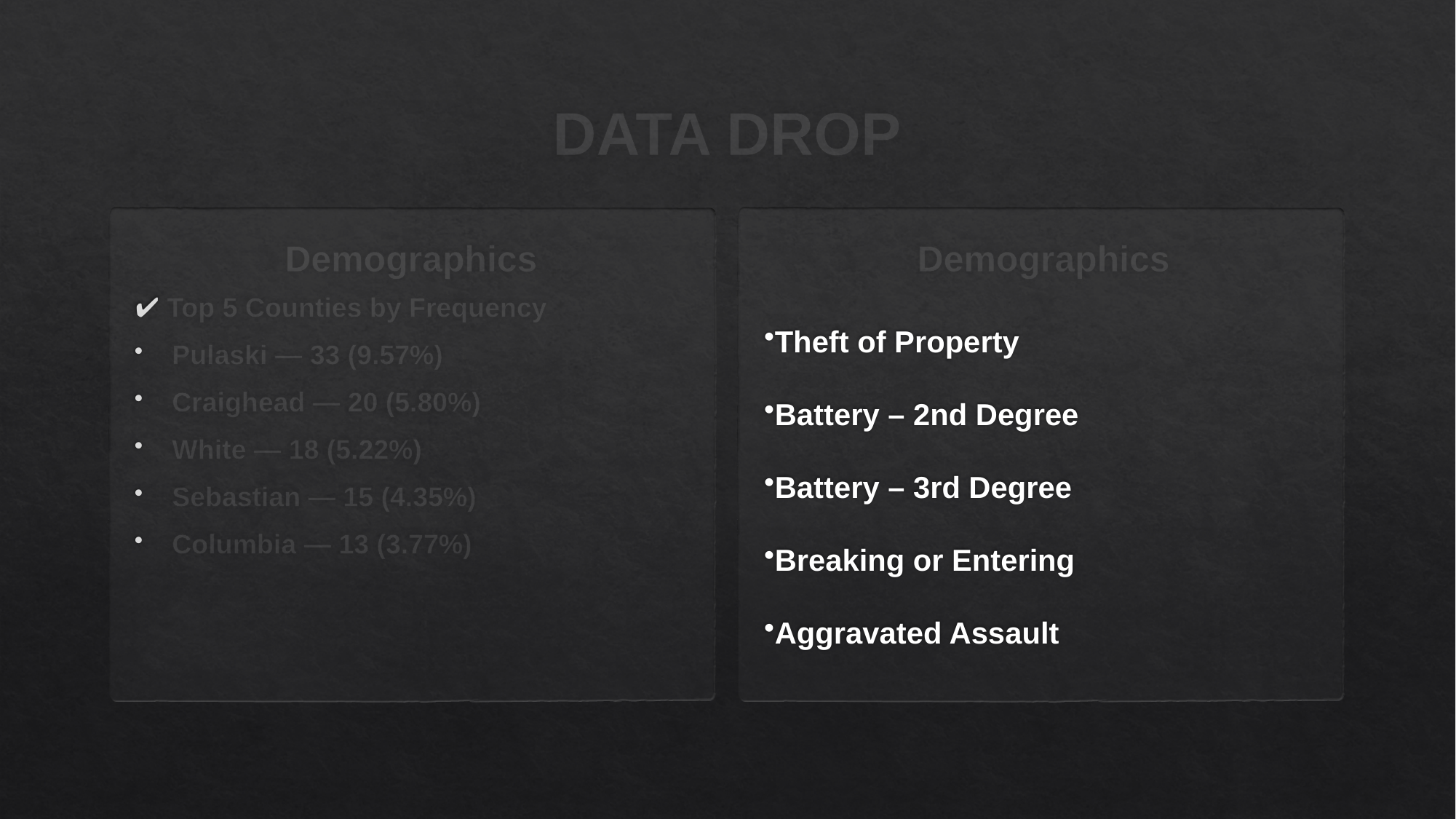

# DATA DROP
Demographics
Demographics
✔️ Top 5 Counties by Frequency
Pulaski — 33 (9.57%)
Craighead — 20 (5.80%)
White — 18 (5.22%)
Sebastian — 15 (4.35%)
Columbia — 13 (3.77%)

Theft of Property
Battery – 2nd Degree
Battery – 3rd Degree
Breaking or Entering
Aggravated Assault